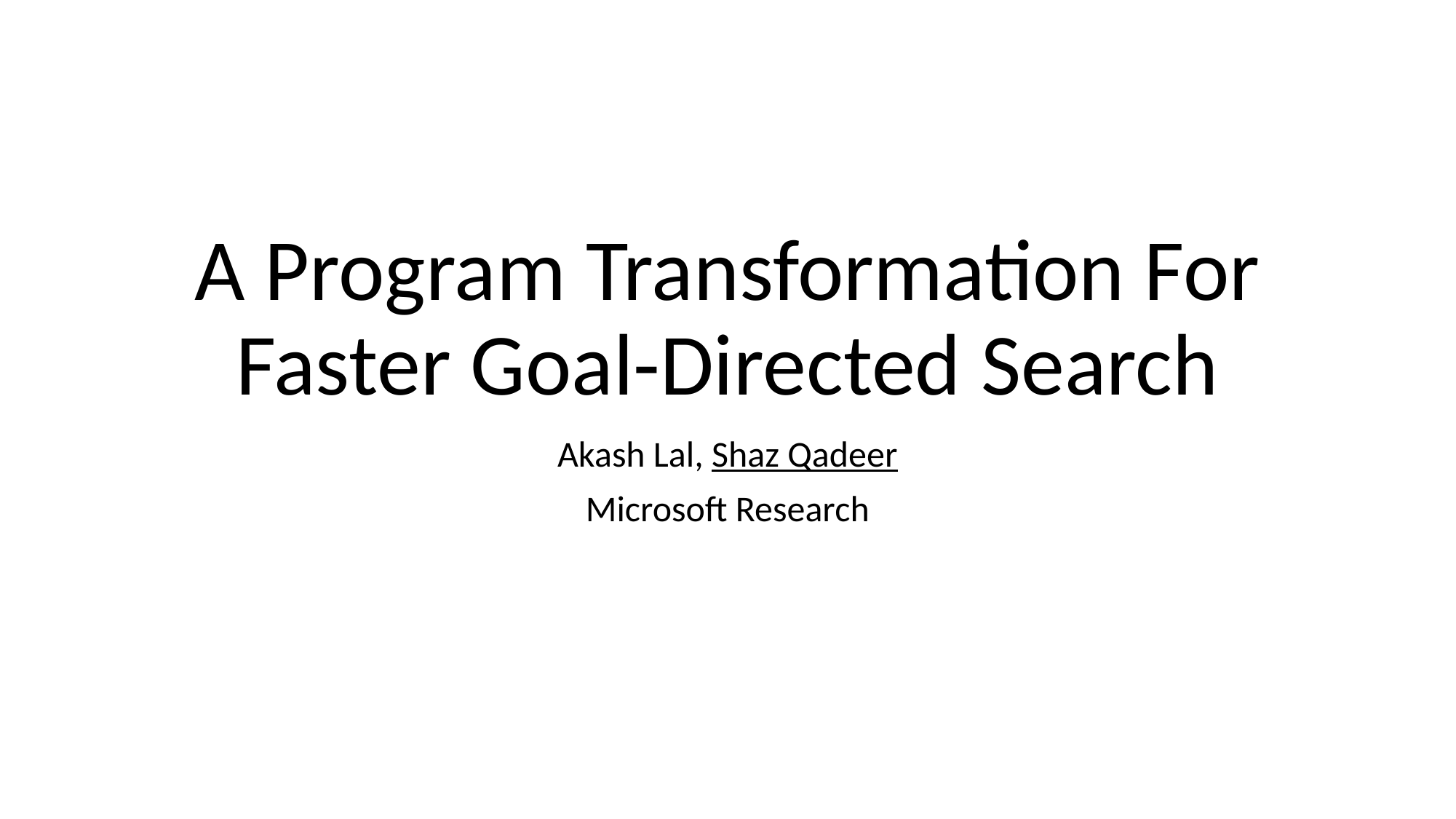

# A Program Transformation For Faster Goal-Directed Search
Akash Lal, Shaz Qadeer
Microsoft Research